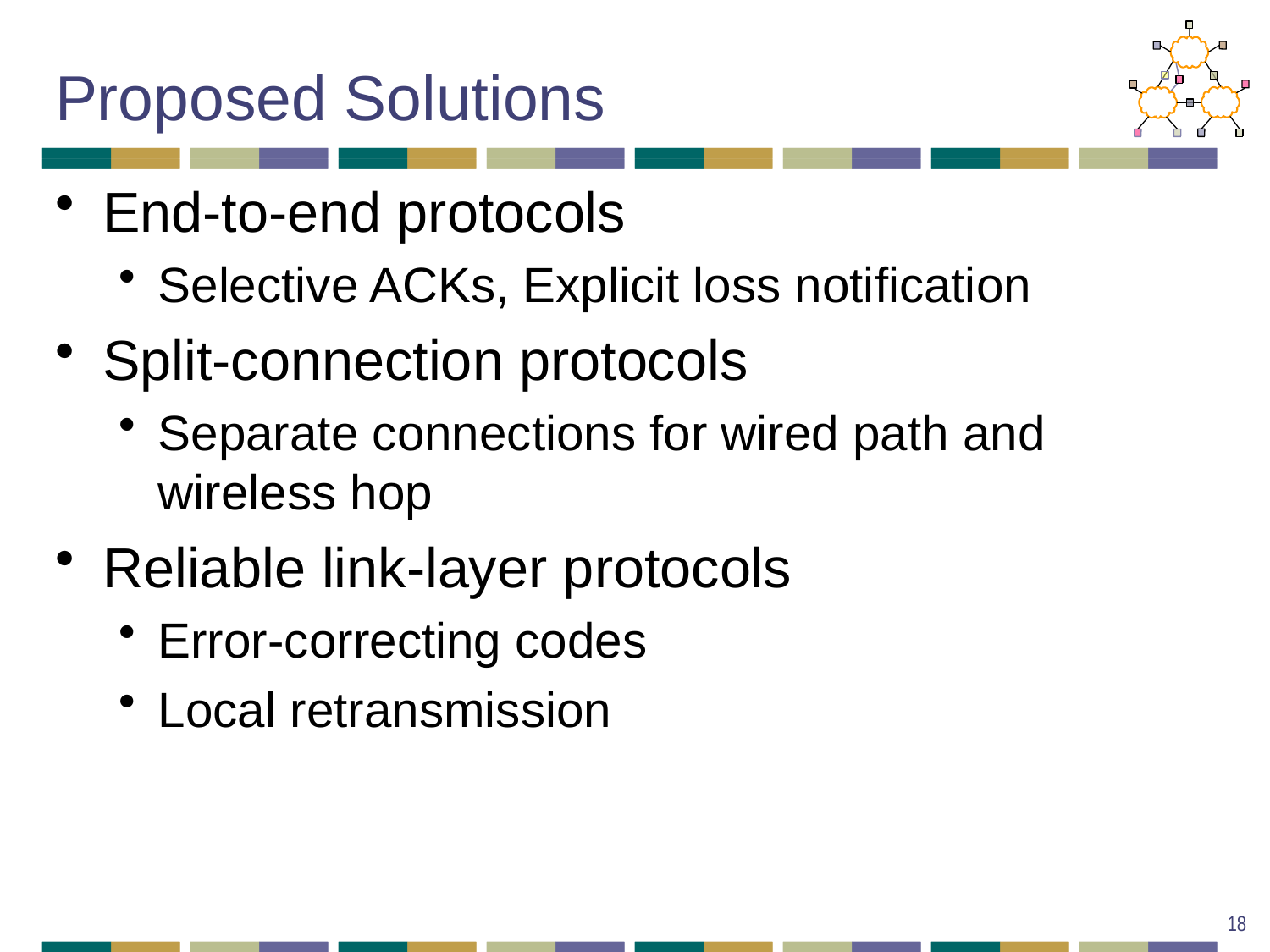

# Proposed Solutions
End-to-end protocols
Selective ACKs, Explicit loss notification
Split-connection protocols
Separate connections for wired path and wireless hop
Reliable link-layer protocols
Error-correcting codes
Local retransmission
18